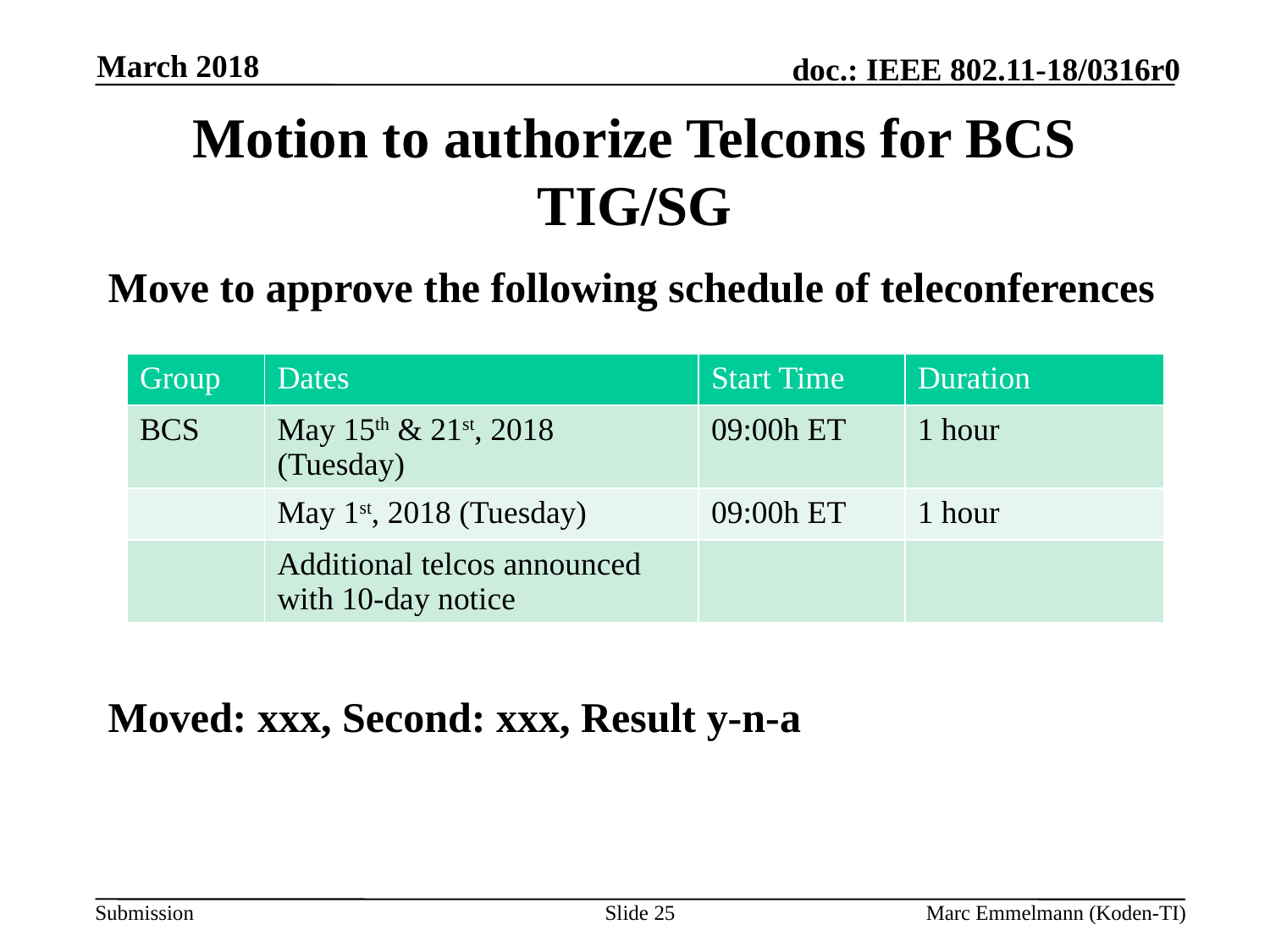

March 2018
# Motion to authorize Telcons for BCS TIG/SG
Move to approve the following schedule of teleconferences

Moved: xxx, Second: xxx, Result y-n-a

| Group | Dates | Start Time | Duration |
| --- | --- | --- | --- |
| BCS | May 15th & 21st, 2018 (Tuesday) | 09:00h ET | 1 hour |
|  | May 1st, 2018 (Tuesday) | 09:00h ET | 1 hour |
|  | Additional telcos announced with 10-day notice |  |  |
Slide 25
Marc Emmelmann (Koden-TI)